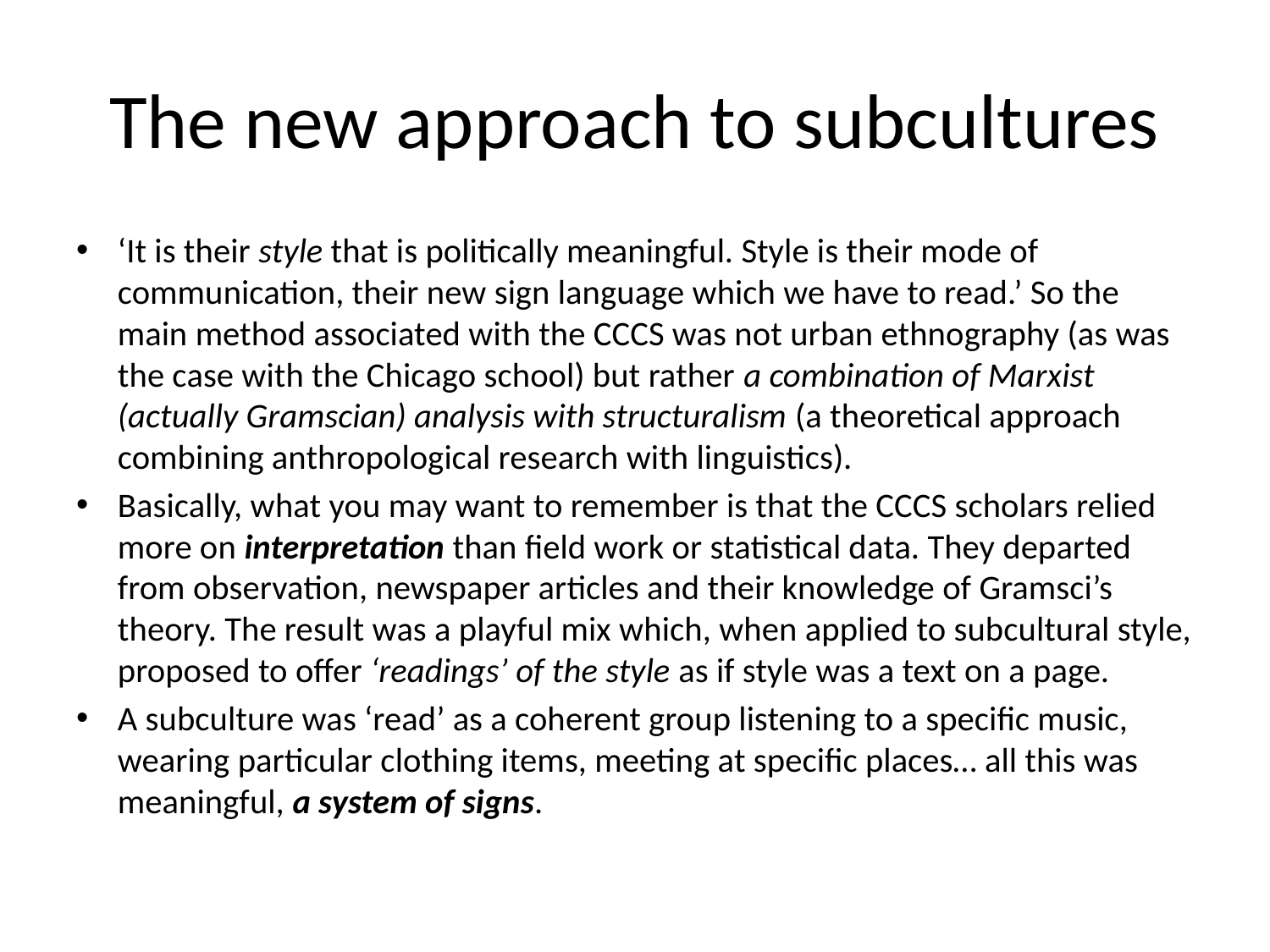

# The new approach to subcultures
‘It is their style that is politically meaningful. Style is their mode of communication, their new sign language which we have to read.’ So the main method associated with the CCCS was not urban ethnography (as was the case with the Chicago school) but rather a combination of Marxist (actually Gramscian) analysis with structuralism (a theoretical approach combining anthropological research with linguistics).
Basically, what you may want to remember is that the CCCS scholars relied more on interpretation than field work or statistical data. They departed from observation, newspaper articles and their knowledge of Gramsci’s theory. The result was a playful mix which, when applied to subcultural style, proposed to offer ‘readings’ of the style as if style was a text on a page.
A subculture was ‘read’ as a coherent group listening to a specific music, wearing particular clothing items, meeting at specific places… all this was meaningful, a system of signs.